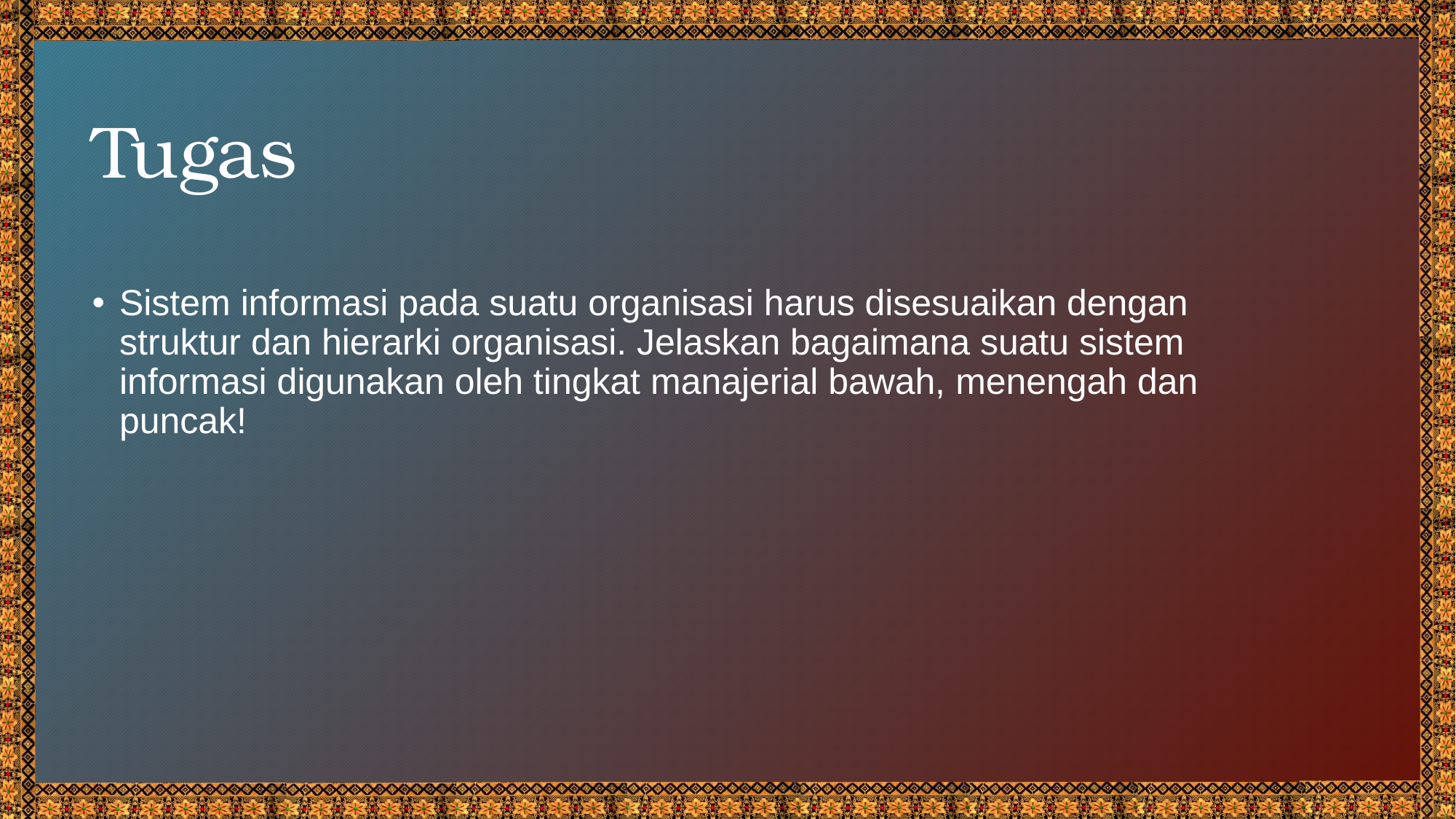

# Tugas
Sistem informasi pada suatu organisasi harus disesuaikan dengan struktur dan hierarki organisasi. Jelaskan bagaimana suatu sistem informasi digunakan oleh tingkat manajerial bawah, menengah dan puncak!